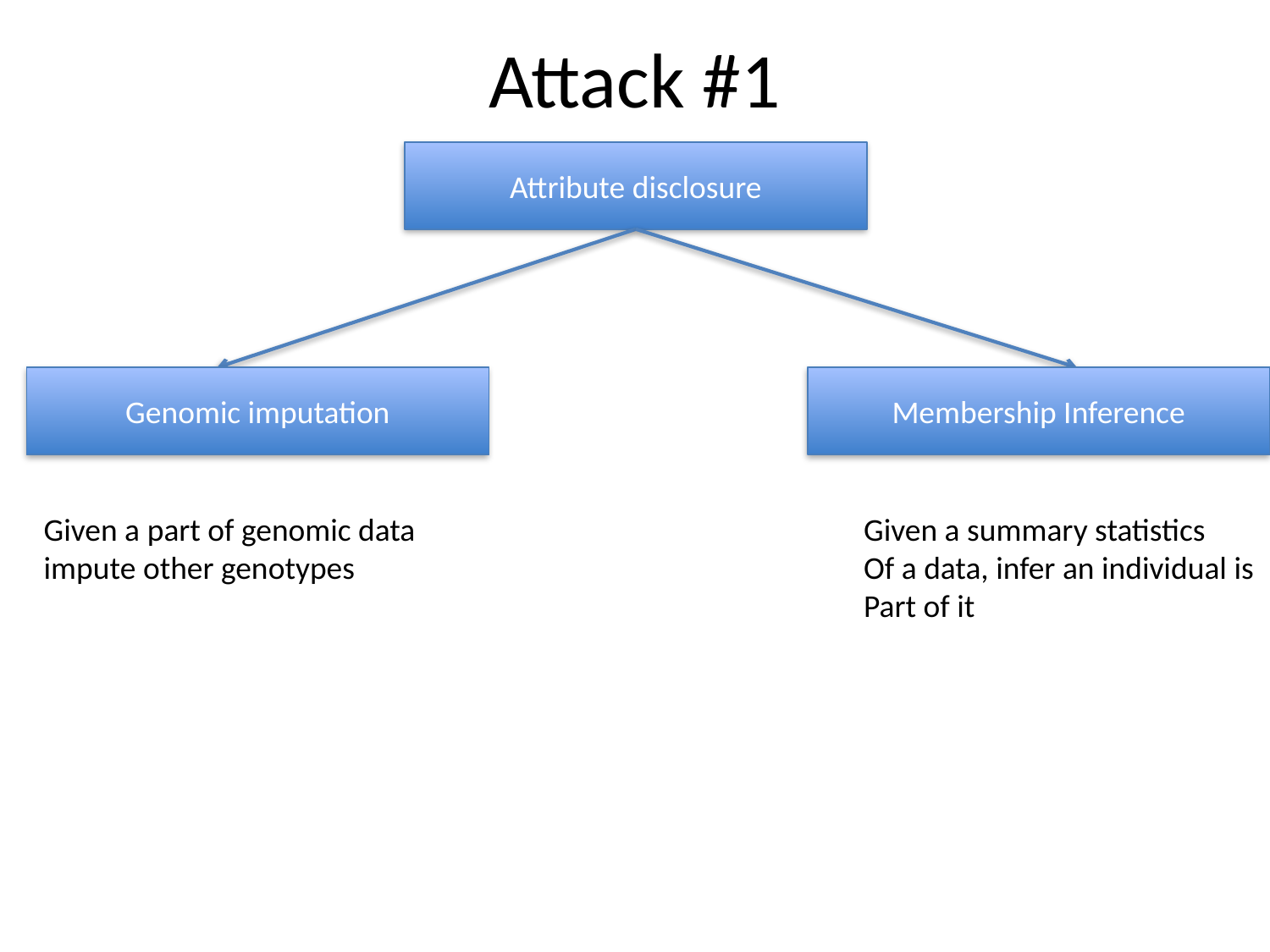

# Attack #1
Attribute disclosure
Genomic imputation
Membership Inference
Given a part of genomic data
impute other genotypes
Given a summary statistics
Of a data, infer an individual is
Part of it